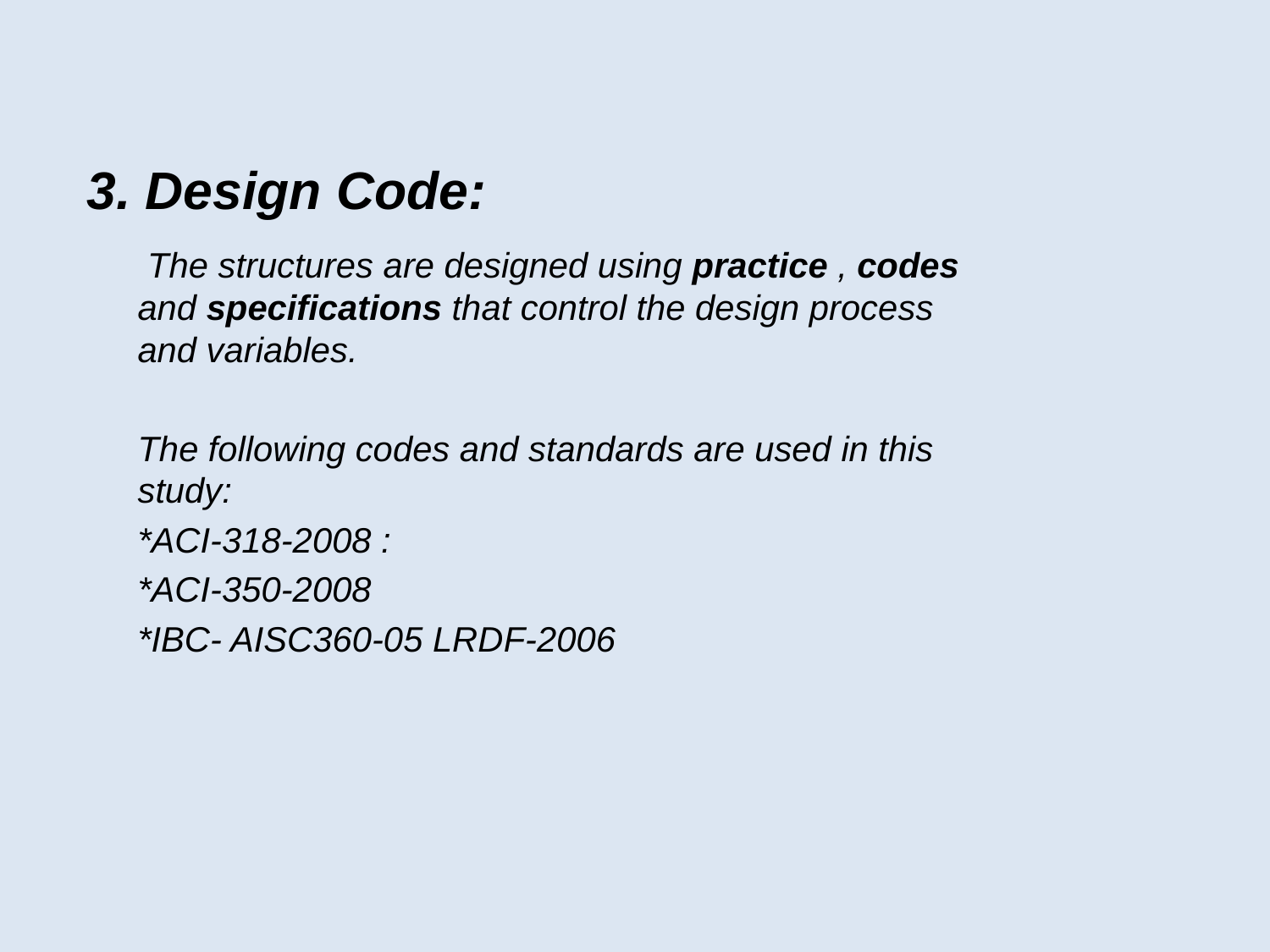

# 3. Design Code:
 The structures are designed using practice , codes and specifications that control the design process and variables.

The following codes and standards are used in this study:
*ACI-318-2008 :
*ACI-350-2008
*IBC- AISC360-05 LRDF-2006